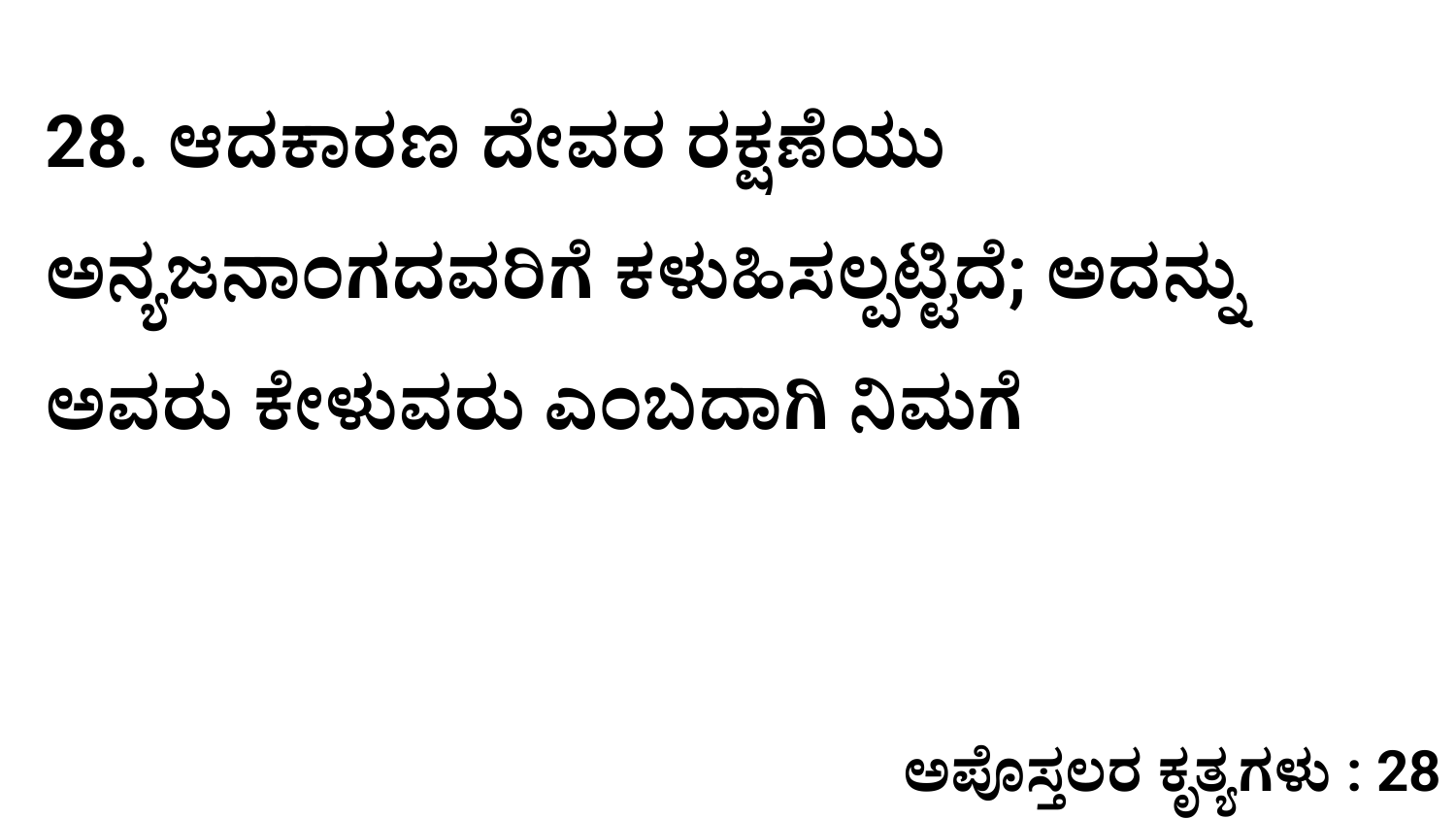

28. ಆದಕಾರಣ ದೇವರ ರಕ್ಷಣೆಯು ಅನ್ಯಜನಾಂಗದವರಿಗೆ ಕಳುಹಿಸಲ್ಪಟ್ಟಿದೆ; ಅದನ್ನು ಅವರು ಕೇಳುವರು ಎಂಬದಾಗಿ ನಿಮಗೆ
ಅಪೊಸ್ತಲರ ಕೃತ್ಯಗಳು : 28